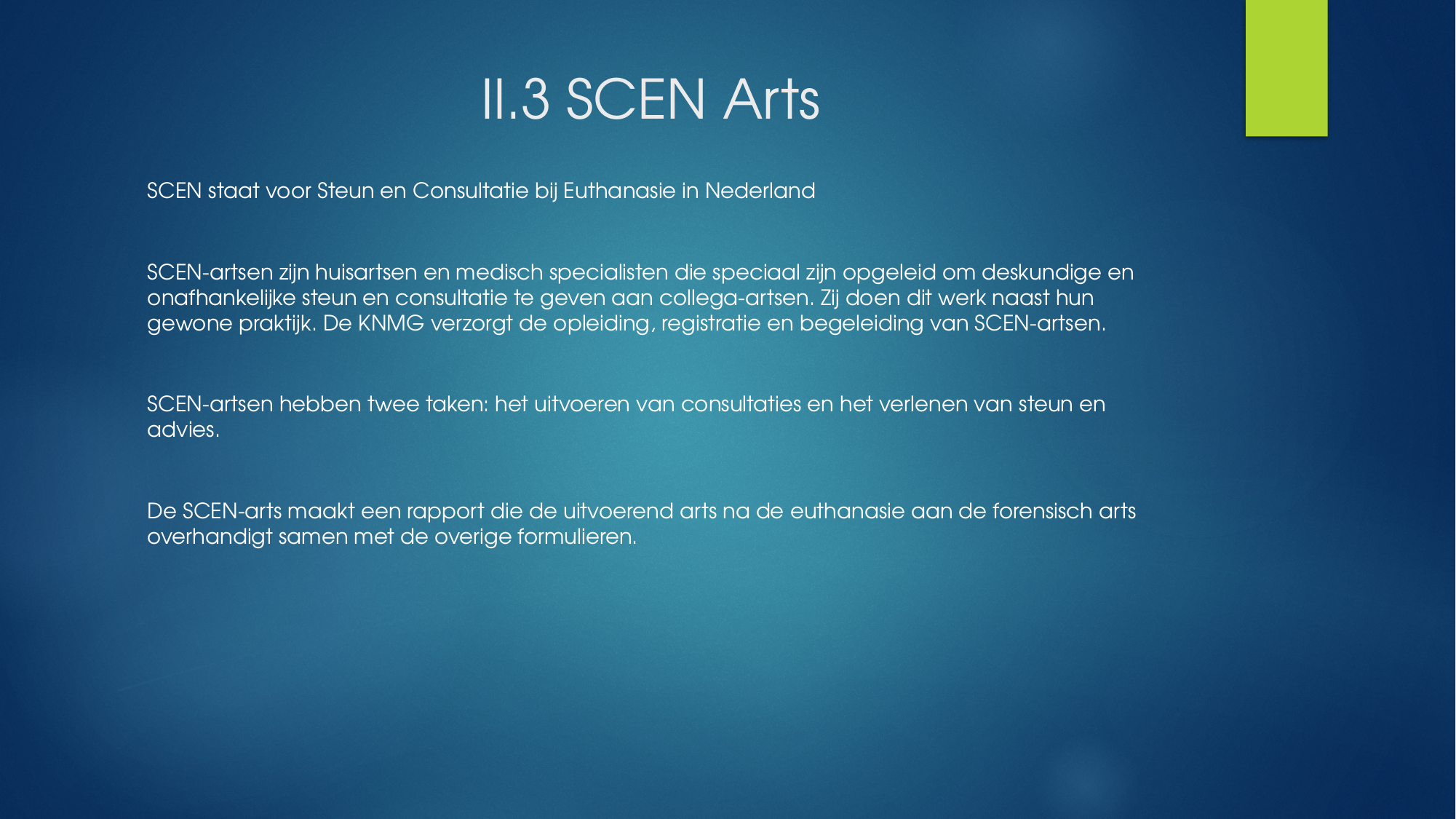

# II.3 SCEN Arts

SCEN staat voor Steun en Consultatie bij Euthanasie in Nederland

SCEN-artsen zijn huisartsen en medisch specialisten die speciaal zijn opgeleid om deskundige en onafhankelijke steun en consultatie te geven aan collega-artsen. Zij doen dit werk naast hun gewone praktijk. De KNMG verzorgt de opleiding, registratie en begeleiding van SCEN-artsen.

SCEN-artsen hebben twee taken: het uitvoeren van consultaties en het verlenen van steun en advies.

De SCEN-arts maakt een rapport die de uitvoerend arts na de euthanasie aan de forensisch arts overhandigt samen met de overige formulieren.